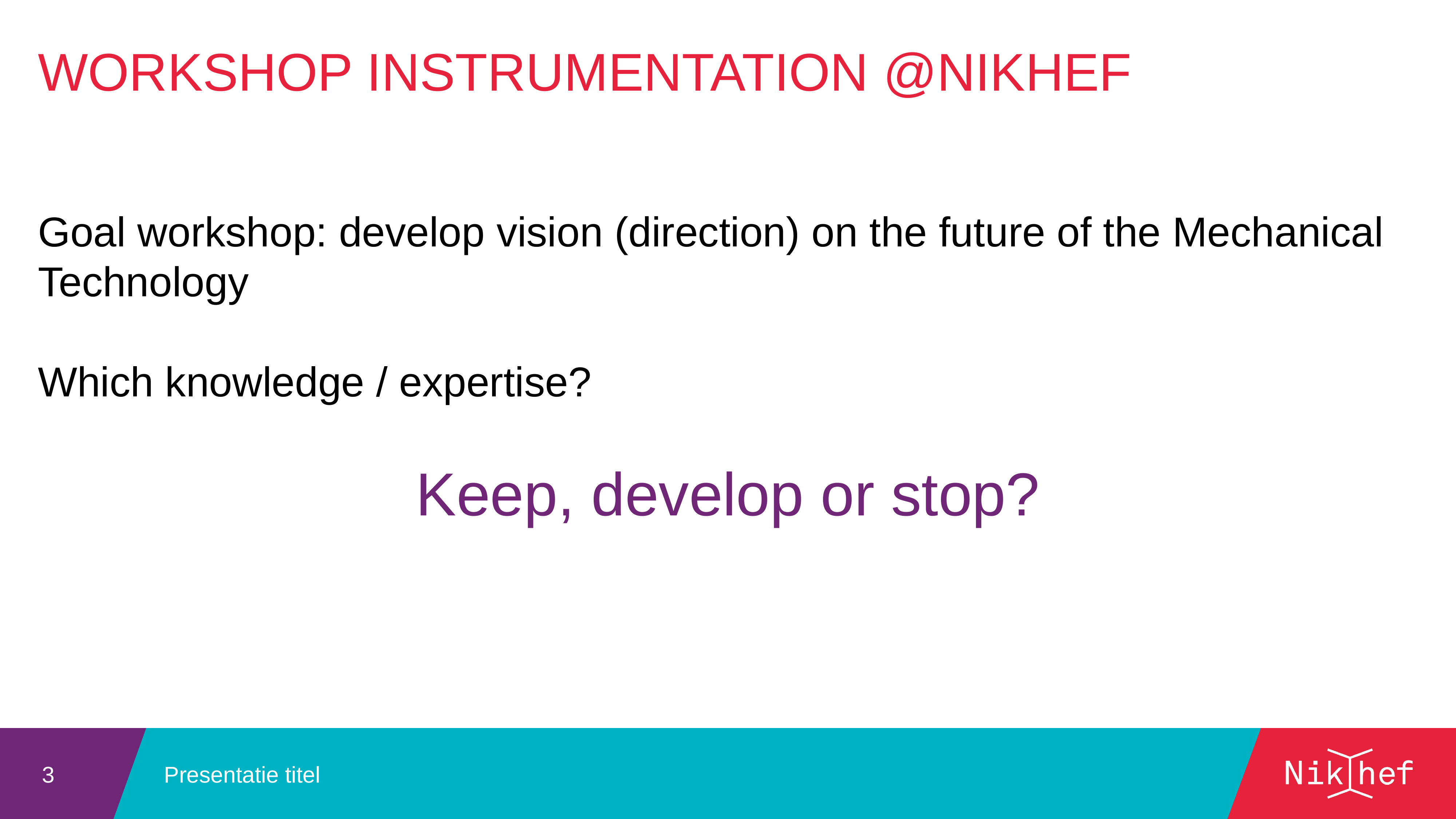

Workshop Instrumentation @Nikhef
Goal workshop: develop vision (direction) on the future of the Mechanical Technology

Which knowledge / expertise?

Keep, develop or stop?

Presentatie titel
3